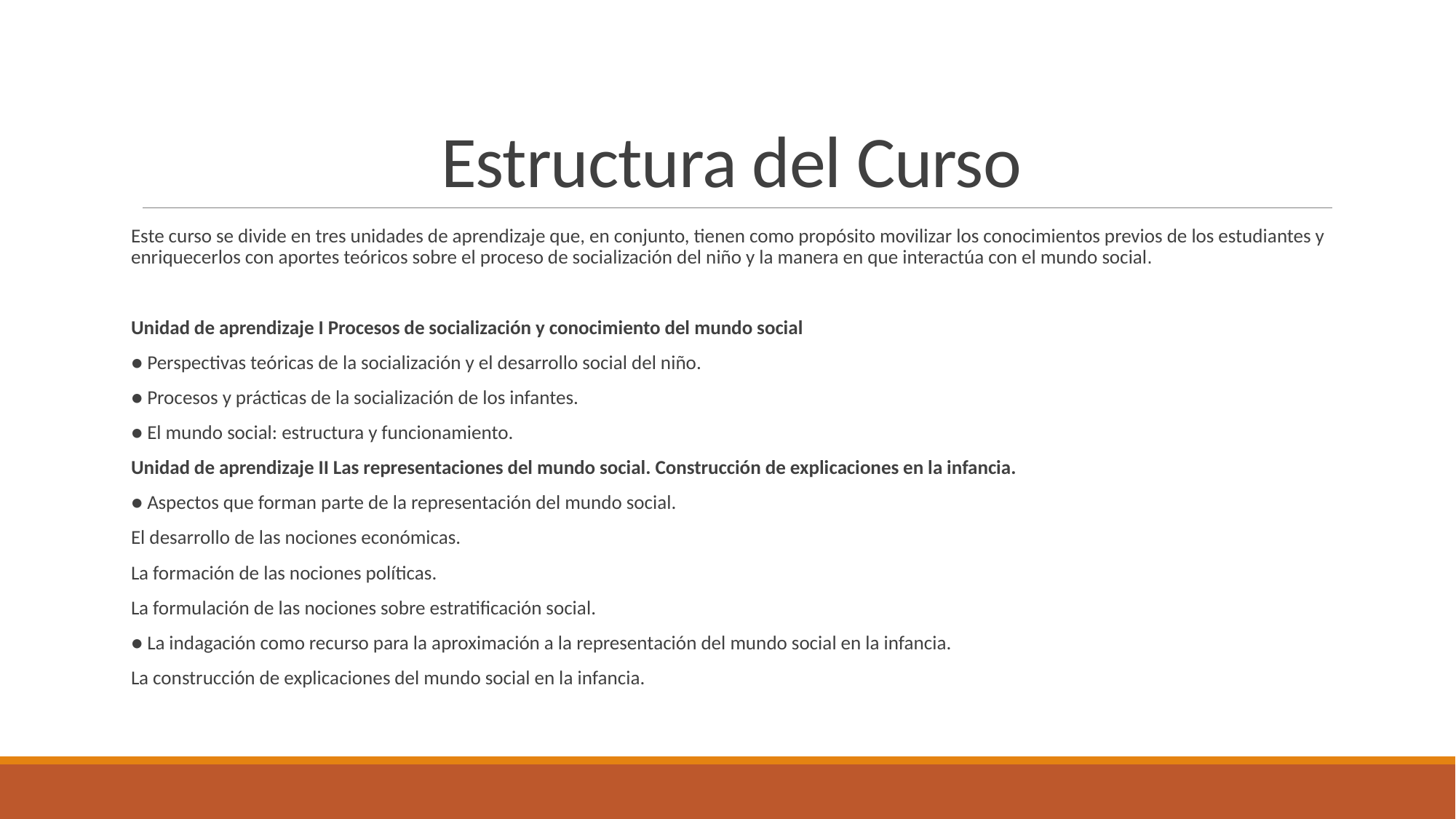

# Estructura del Curso
Este curso se divide en tres unidades de aprendizaje que, en conjunto, tienen como propósito movilizar los conocimientos previos de los estudiantes y enriquecerlos con aportes teóricos sobre el proceso de socialización del niño y la manera en que interactúa con el mundo social.

Unidad de aprendizaje I Procesos de socialización y conocimiento del mundo social
● Perspectivas teóricas de la socialización y el desarrollo social del niño.
● Procesos y prácticas de la socialización de los infantes.
● El mundo social: estructura y funcionamiento.
Unidad de aprendizaje II Las representaciones del mundo social. Construcción de explicaciones en la infancia.
● Aspectos que forman parte de la representación del mundo social.
El desarrollo de las nociones económicas.
La formación de las nociones políticas.
La formulación de las nociones sobre estratificación social.
● La indagación como recurso para la aproximación a la representación del mundo social en la infancia.
La construcción de explicaciones del mundo social en la infancia.